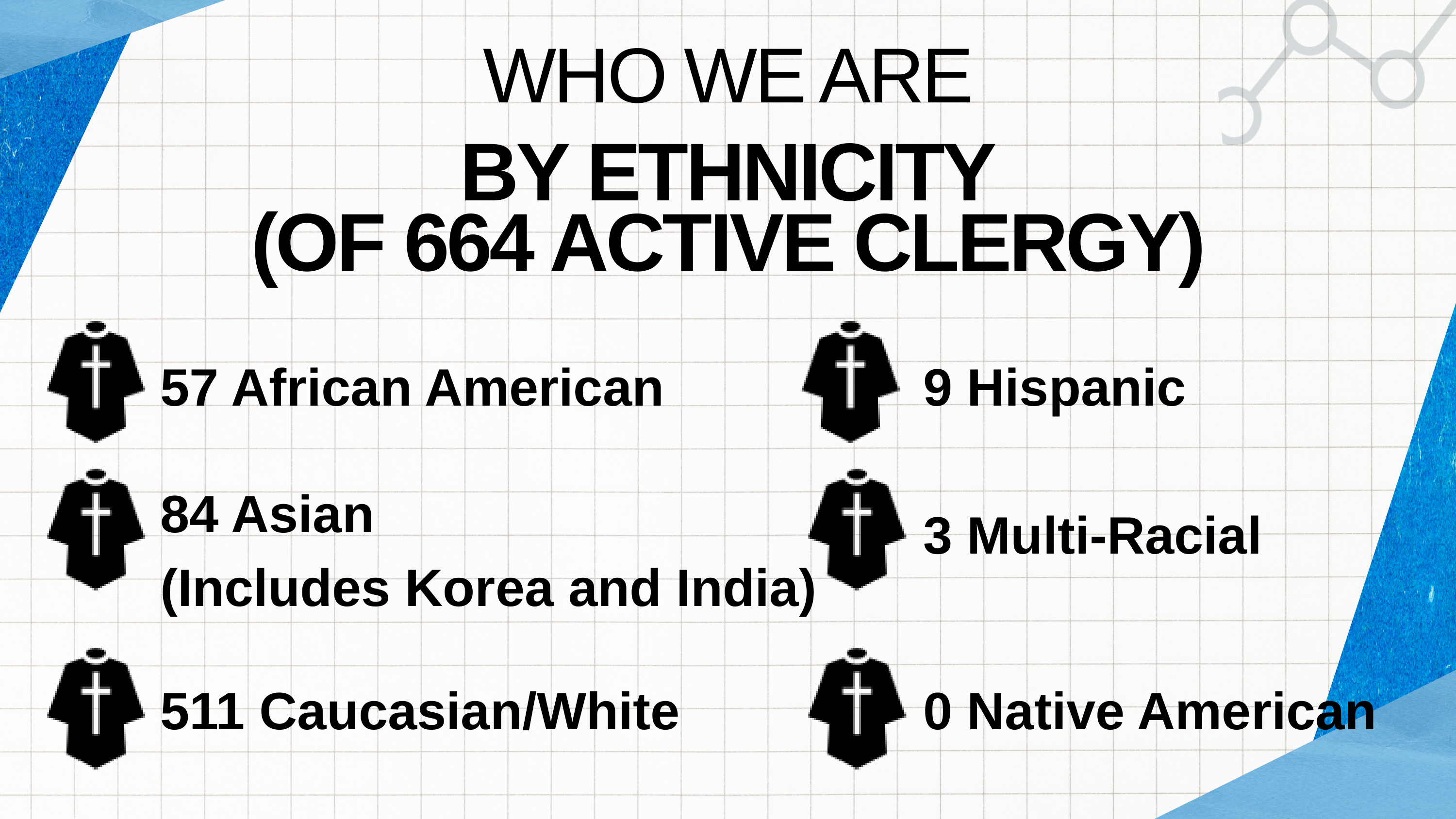

WHO WE ARE
BY ETHNICITY
(OF 664 ACTIVE CLERGY)

57 African American
9 Hispanic

84 Asian
(Includes Korea and India)
3 Multi-Racial

511 Caucasian/White
0 Native American